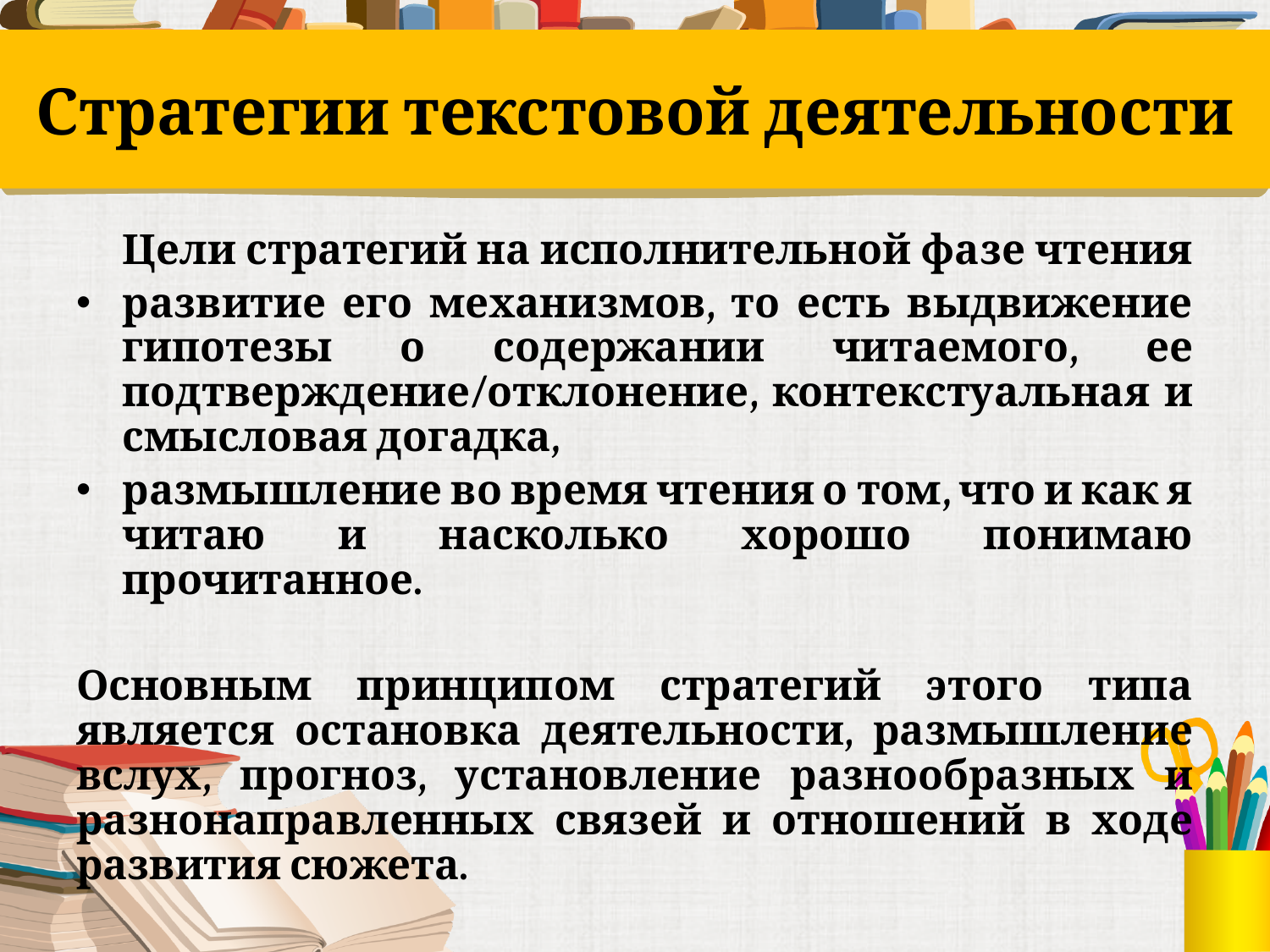

# Стратегии текстовой деятельности
	Цели стратегий на исполнительной фазе чтения
развитие его механизмов, то есть выдвижение гипотезы о содержании читаемого, ее подтверждение/отклонение, контекстуальная и смысловая догадка,
размышление во время чтения о том, что и как я читаю и насколько хорошо понимаю прочитанное.

Основным принципом стратегий этого типа является остановка деятельности, размышление вслух, прогноз, установление разнообразных и разнонаправленных связей и отношений в ходе развития сюжета.